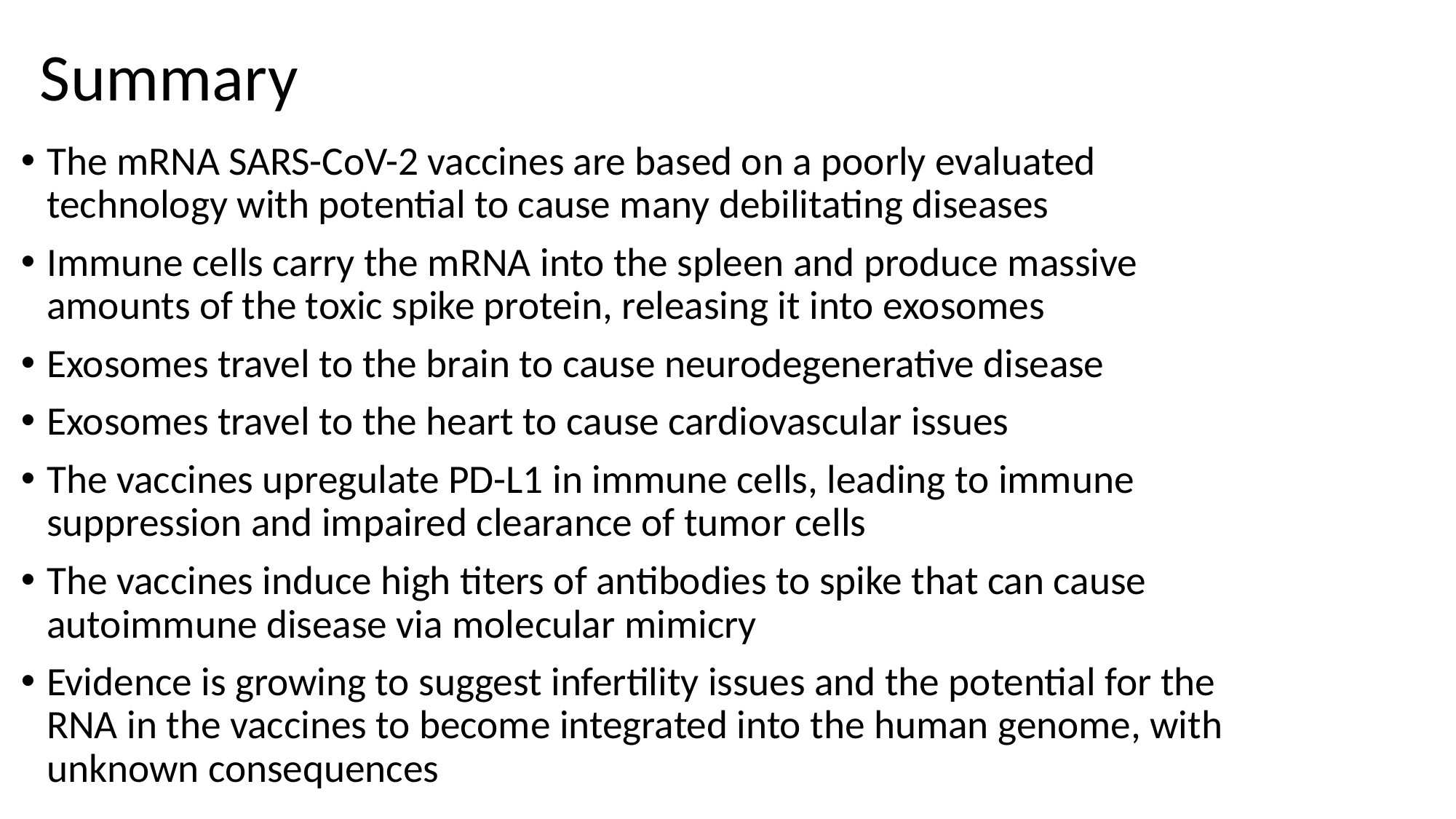

# Summary
The mRNA SARS-CoV-2 vaccines are based on a poorly evaluated technology with potential to cause many debilitating diseases
Immune cells carry the mRNA into the spleen and produce massive amounts of the toxic spike protein, releasing it into exosomes
Exosomes travel to the brain to cause neurodegenerative disease
Exosomes travel to the heart to cause cardiovascular issues
The vaccines upregulate PD-L1 in immune cells, leading to immune suppression and impaired clearance of tumor cells
The vaccines induce high titers of antibodies to spike that can cause autoimmune disease via molecular mimicry
Evidence is growing to suggest infertility issues and the potential for the RNA in the vaccines to become integrated into the human genome, with unknown consequences